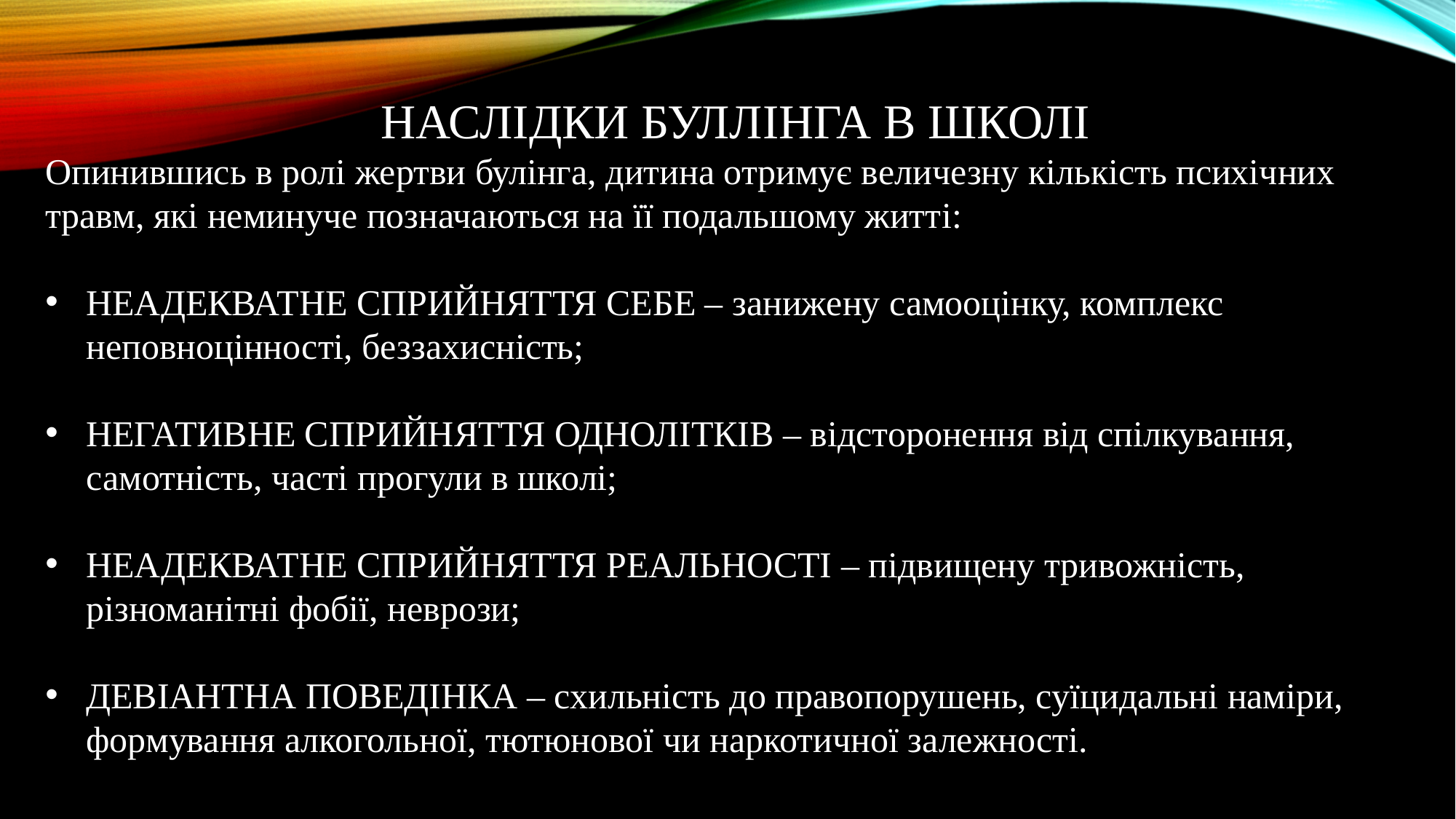

НАСЛІДКИ БУЛЛІНГА В ШКОЛІ
Опинившись в ролі жертви булінга, дитина отримує величезну кількість психічних травм, які неминуче позначаються на її подальшому житті:

НЕАДЕКВАТНЕ СПРИЙНЯТТЯ СЕБЕ – занижену самооцінку, комплекс неповноцінності, беззахисність;

НЕГАТИВНЕ СПРИЙНЯТТЯ ОДНОЛІТКІВ – відсторонення від спілкування, самотність, часті прогули в школі;

НЕАДЕКВАТНЕ СПРИЙНЯТТЯ РЕАЛЬНОСТІ – підвищену тривожність, різноманітні фобії, неврози;

ДЕВІАНТНА ПОВЕДІНКА – схильність до правопорушень, суїцидальні наміри, формування алкогольної, тютюнової чи наркотичної залежності.